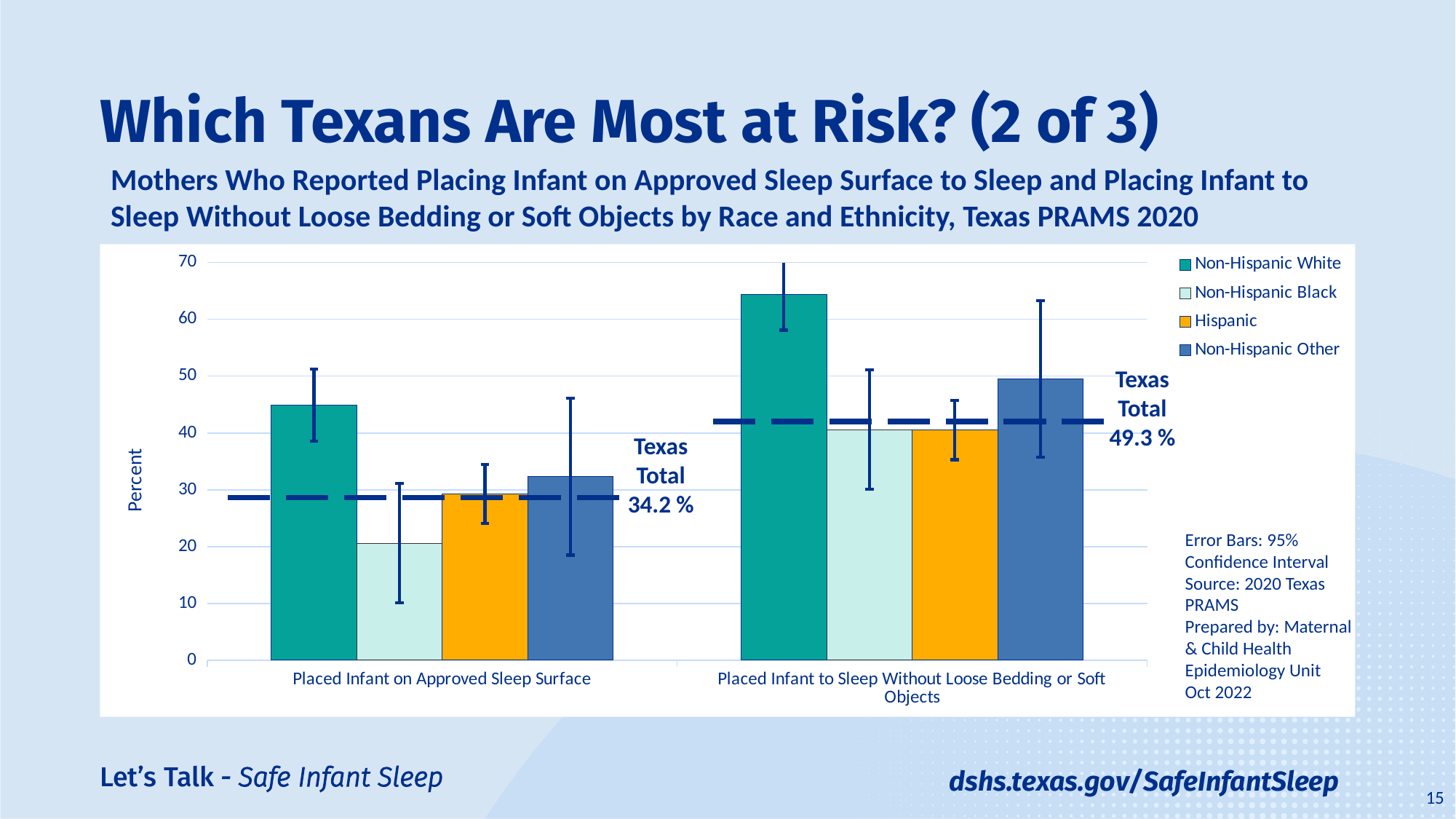

# Which Texans Are Most at Risk? (2 of 3)
Mothers Who Reported Placing Infant on Approved Sleep Surface to Sleep and Placing Infant to Sleep Without Loose Bedding or Soft Objects by Race and Ethnicity, Texas PRAMS 2020

### Chart

| Category | Non-Hispanic White | Non-Hispanic Black | Hispanic | Non-Hispanic Other |
|---|---|---|---|---|
| Placed Infant on Approved Sleep Surface | 44.9 | 20.6 | 29.3 | 32.3 |
| Placed Infant to Sleep Without Loose Bedding or Soft Objects | 64.4 | 40.6 | 40.5 | 49.5 |
Texas Total
49.3 %
Texas Total
34.2 %
Error Bars: 95% Confidence Interval
Source: 2020 Texas PRAMS
Prepared by: Maternal & Child Health Epidemiology Unit
Oct 2022
15